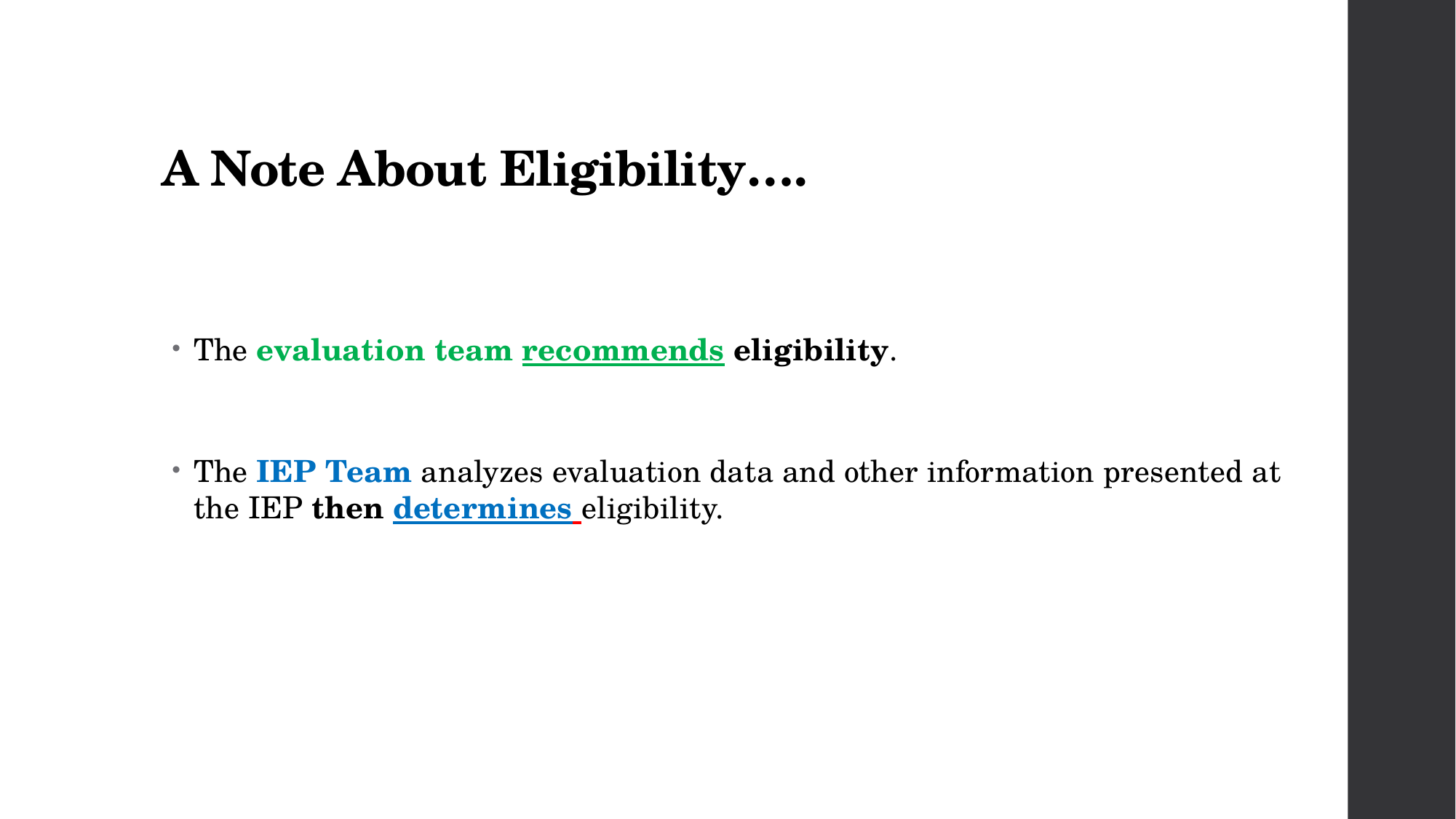

# A Note About Eligibility….
The evaluation team recommends eligibility.

The IEP Team analyzes evaluation data and other information presented at the IEP then determines eligibility.